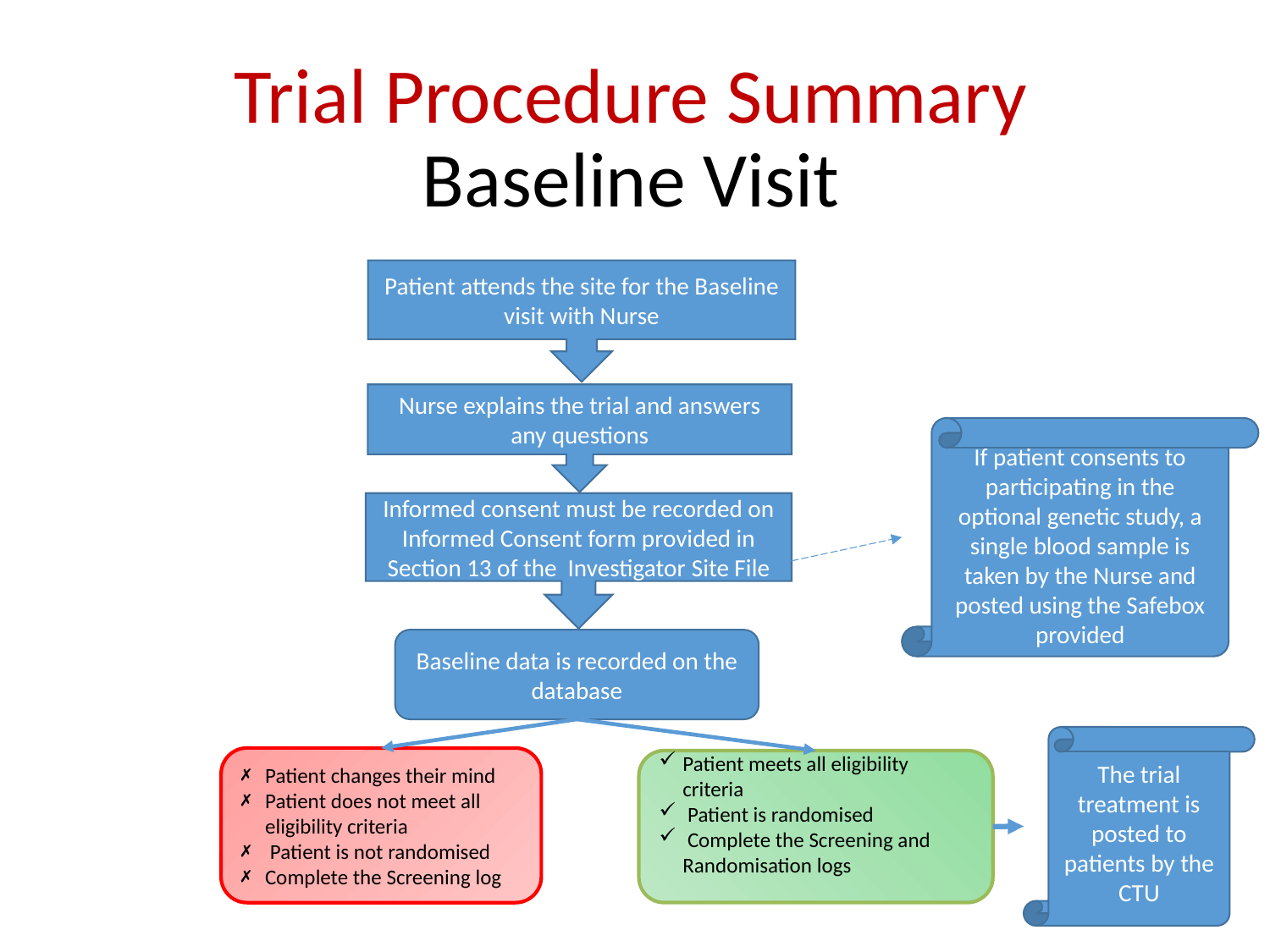

# Trial Procedure Summary Baseline Visit
Patient attends the site for the Baseline visit with Nurse
Nurse explains the trial and answers any questions
Informed consent must be recorded on Informed Consent form provided in Section 13 of the  Investigator Site File
Baseline data is recorded on the database
Patient changes their mind
Patient does not meet all eligibility criteria
 Patient is not randomised
Complete the Screening log
Patient meets all eligibility criteria
 Patient is randomised
 Complete the Screening and Randomisation logs

If patient consents to participating in the optional genetic study, a single blood sample is taken by the Nurse and posted using the Safebox provided
The trial treatment is posted to patients by the CTU